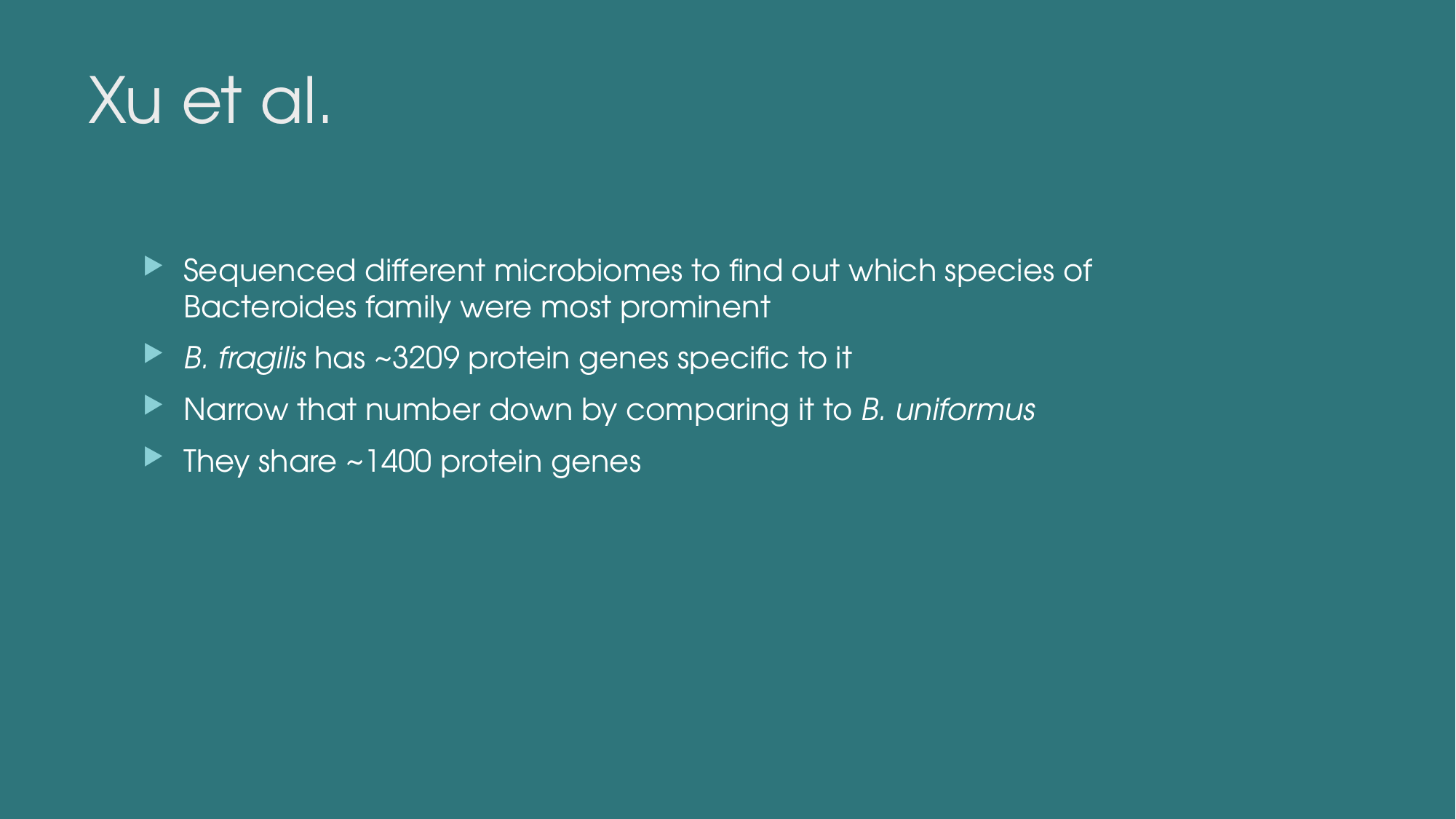

# Xu et al.
Sequenced different microbiomes to find out which species of Bacteroides family were most prominent
B. fragilis has ~3209 protein genes specific to it
Narrow that number down by comparing it to B. uniformus
They share ~1400 protein genes